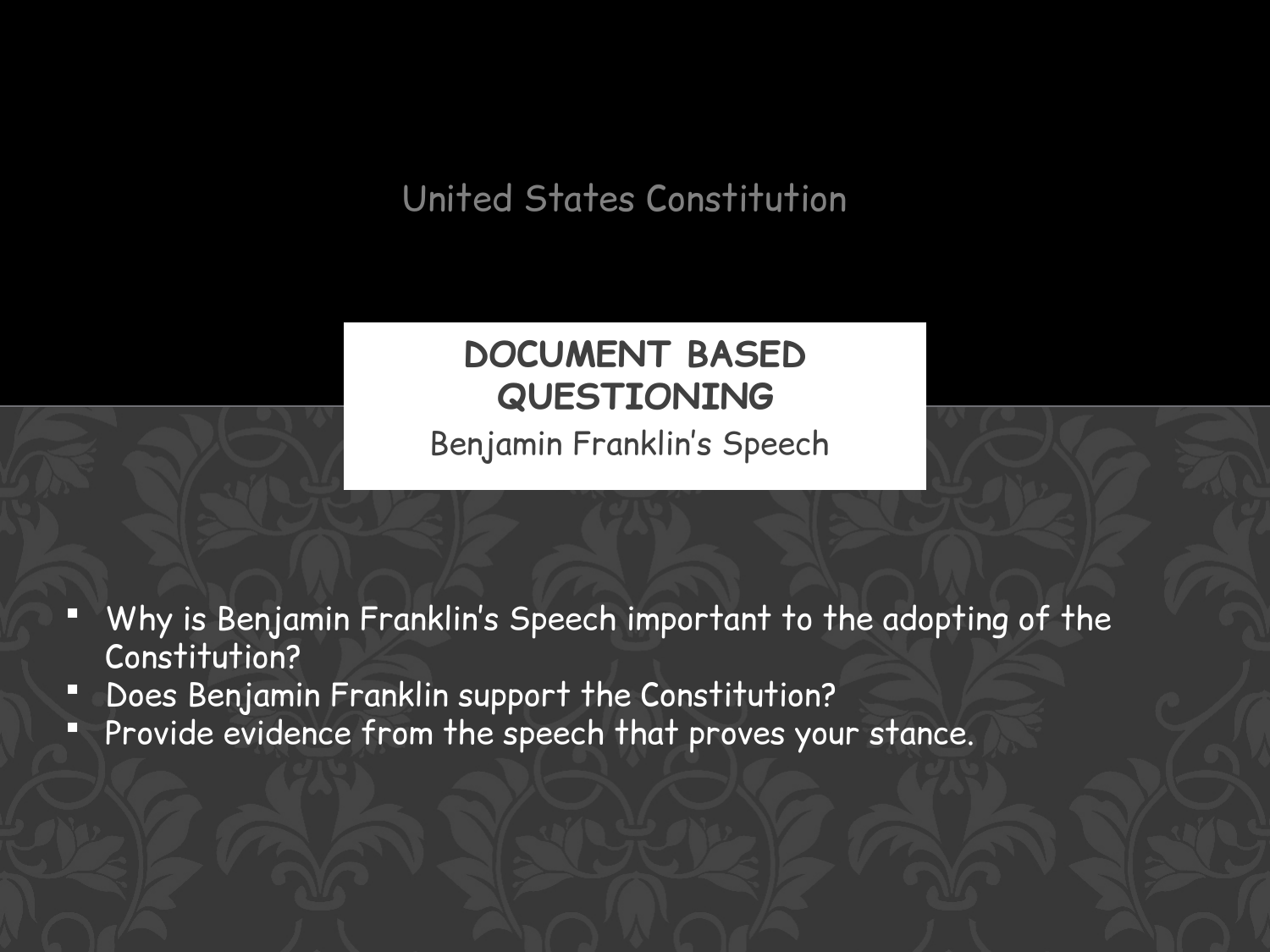

United States Constitution
# Document Based Questioning
Benjamin Franklin’s Speech
Why is Benjamin Franklin’s Speech important to the adopting of the Constitution?
Does Benjamin Franklin support the Constitution?
Provide evidence from the speech that proves your stance.